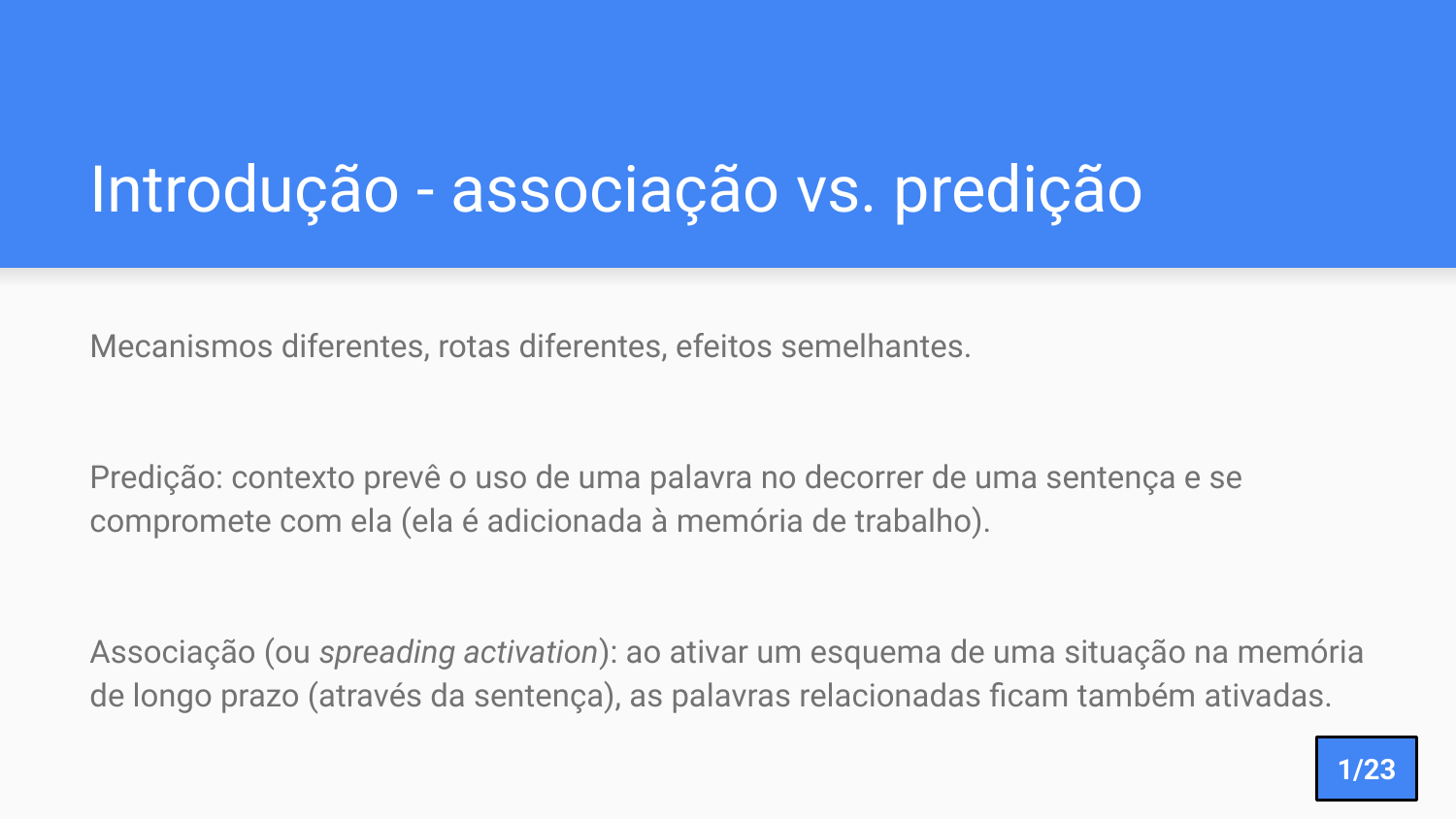

# Introdução - associação vs. predição
Mecanismos diferentes, rotas diferentes, efeitos semelhantes.

Predição: contexto prevê o uso de uma palavra no decorrer de uma sentença e se compromete com ela (ela é adicionada à memória de trabalho).

Associação (ou spreading activation): ao ativar um esquema de uma situação na memória de longo prazo (através da sentença), as palavras relacionadas ficam também ativadas.
1/23